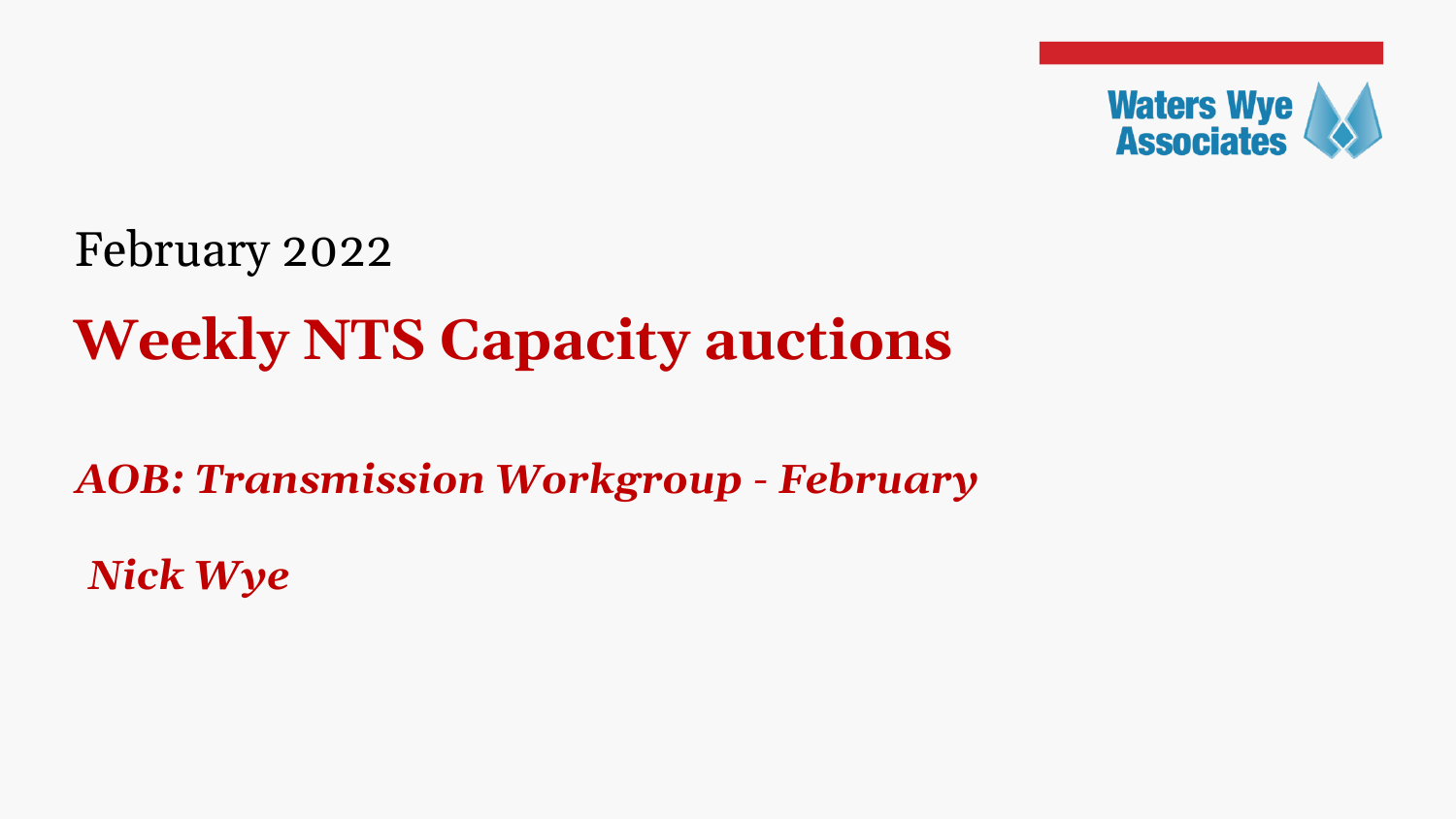

February 2022
Weekly NTS Capacity auctions
AOB: Transmission Workgroup - February
 Nick WyeEvans